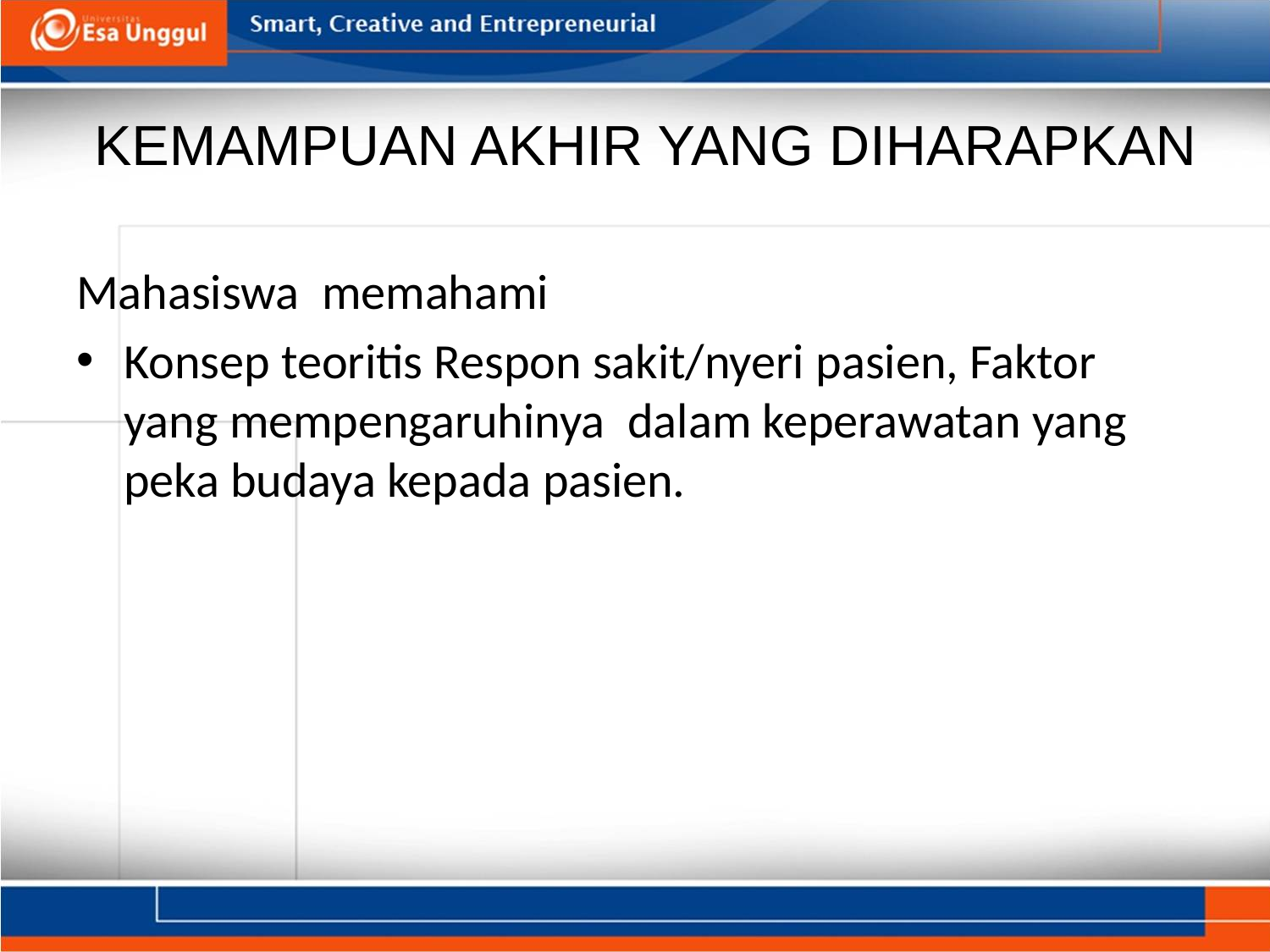

# KEMAMPUAN AKHIR YANG DIHARAPKAN
Mahasiswa  memahami
Konsep teoritis Respon sakit/nyeri pasien, Faktor yang mempengaruhinya  dalam keperawatan yang peka budaya kepada pasien.